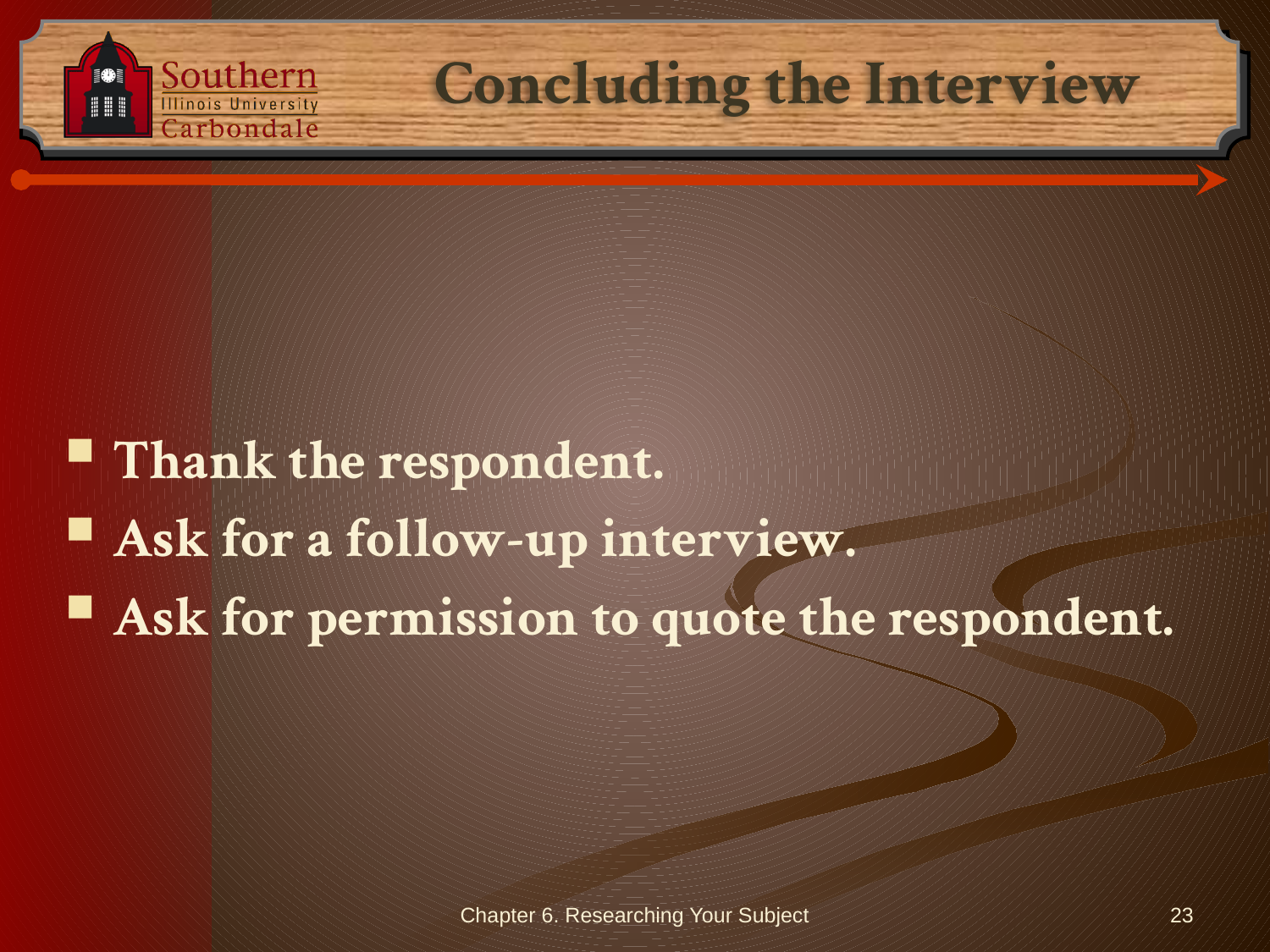

# Concluding the Interview
Thank the respondent.
Ask for a follow-up interview.
Ask for permission to quote the respondent.
Chapter 6. Researching Your Subject
23